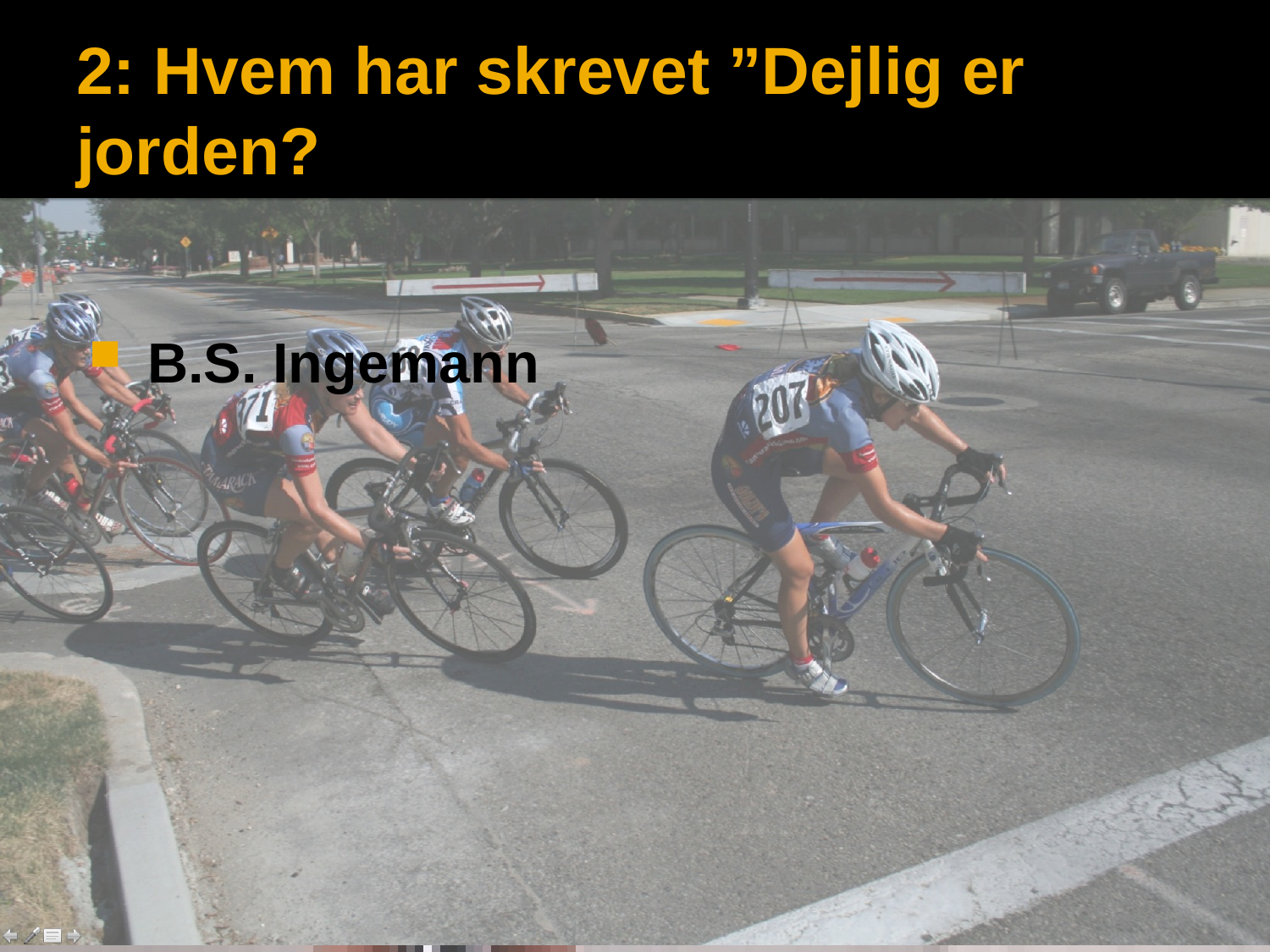

# 2: Hvem har skrevet ”Dejlig er jorden?

 B.S. Ingemann